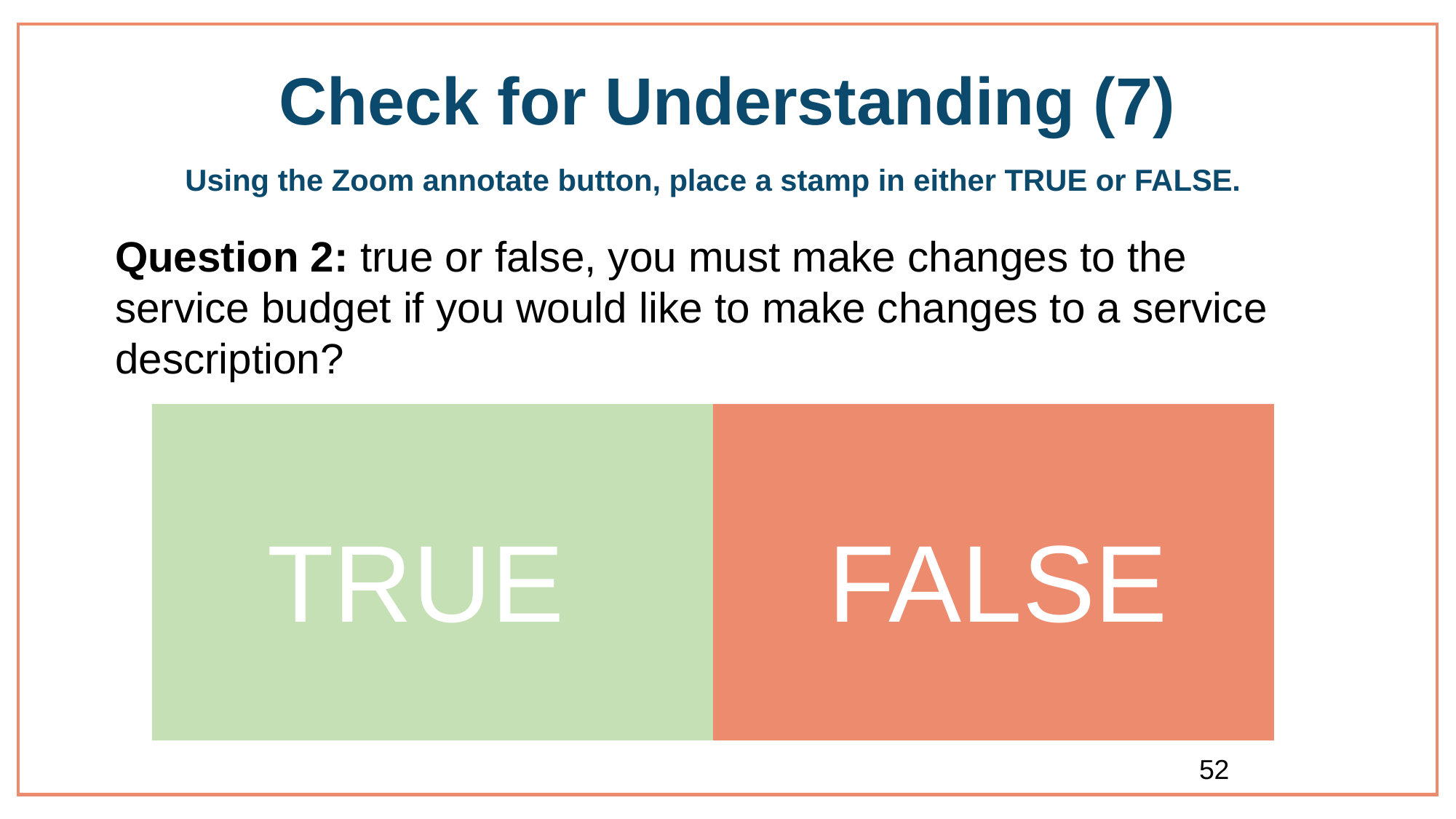

# Check for Understanding (7)
Using the Zoom annotate button, place a stamp in either TRUE or FALSE.
Question 2: true or false, you must make changes to the service budget if you would like to make changes to a service description?

TRUE
FALSE
52